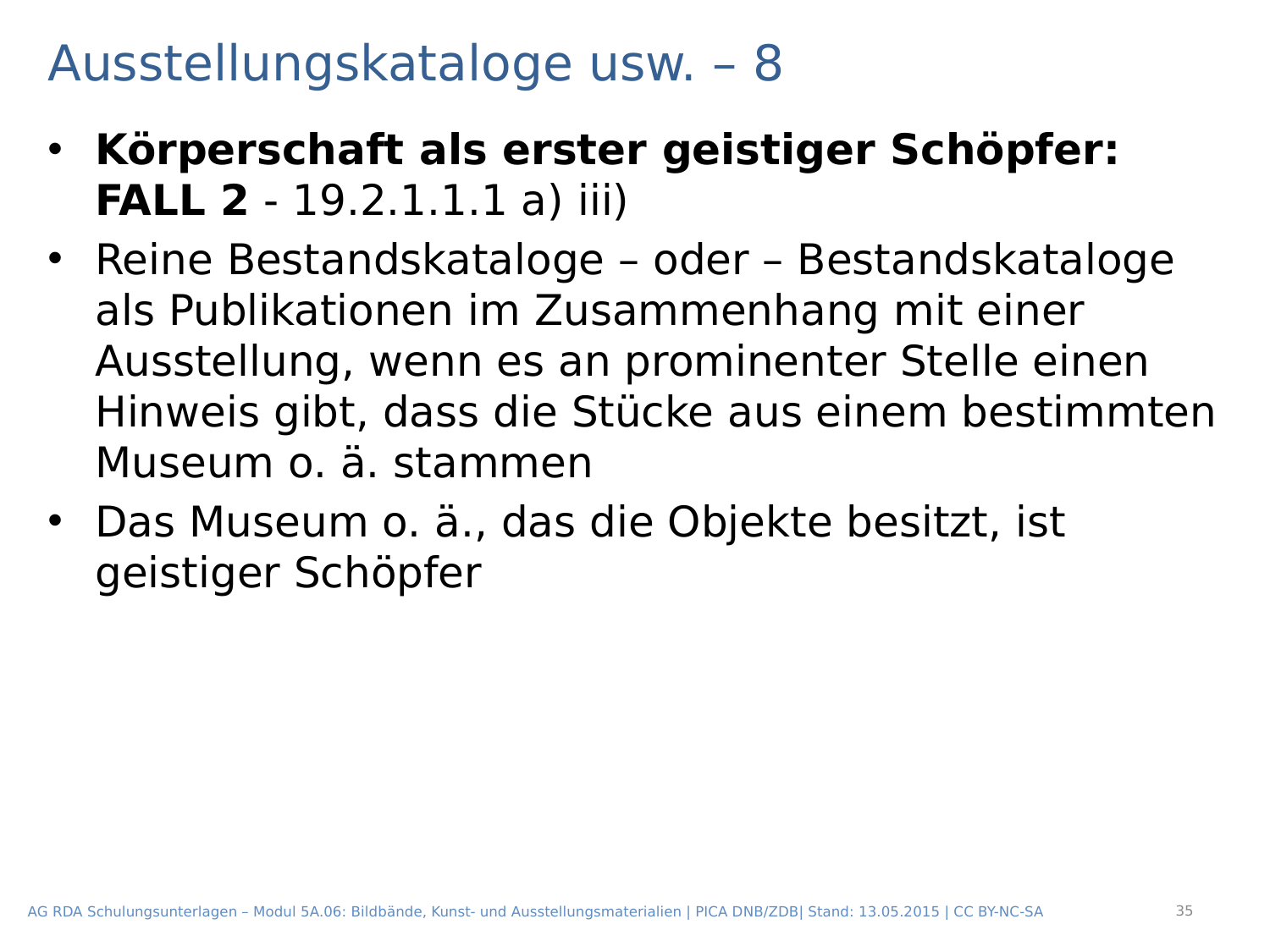

# Ausstellungskataloge usw. – 8
Körperschaft als erster geistiger Schöpfer:
FALL 2 - 19.2.1.1.1 a) iii)
Reine Bestandskataloge – oder – Bestandskataloge als Publikationen im Zusammenhang mit einer Ausstellung, wenn es an prominenter Stelle einen Hinweis gibt, dass die Stücke aus einem bestimmten Museum o. ä. stammen
Das Mu­seum o. ä., das die Objekte besitzt, ist geistiger Schöpfer
35
AG RDA Schulungsunterlagen – Modul 5A.06: Bildbände, Kunst- und Ausstellungsmaterialien | PICA DNB/ZDB| Stand: 13.05.2015 | CC BY-NC-SA